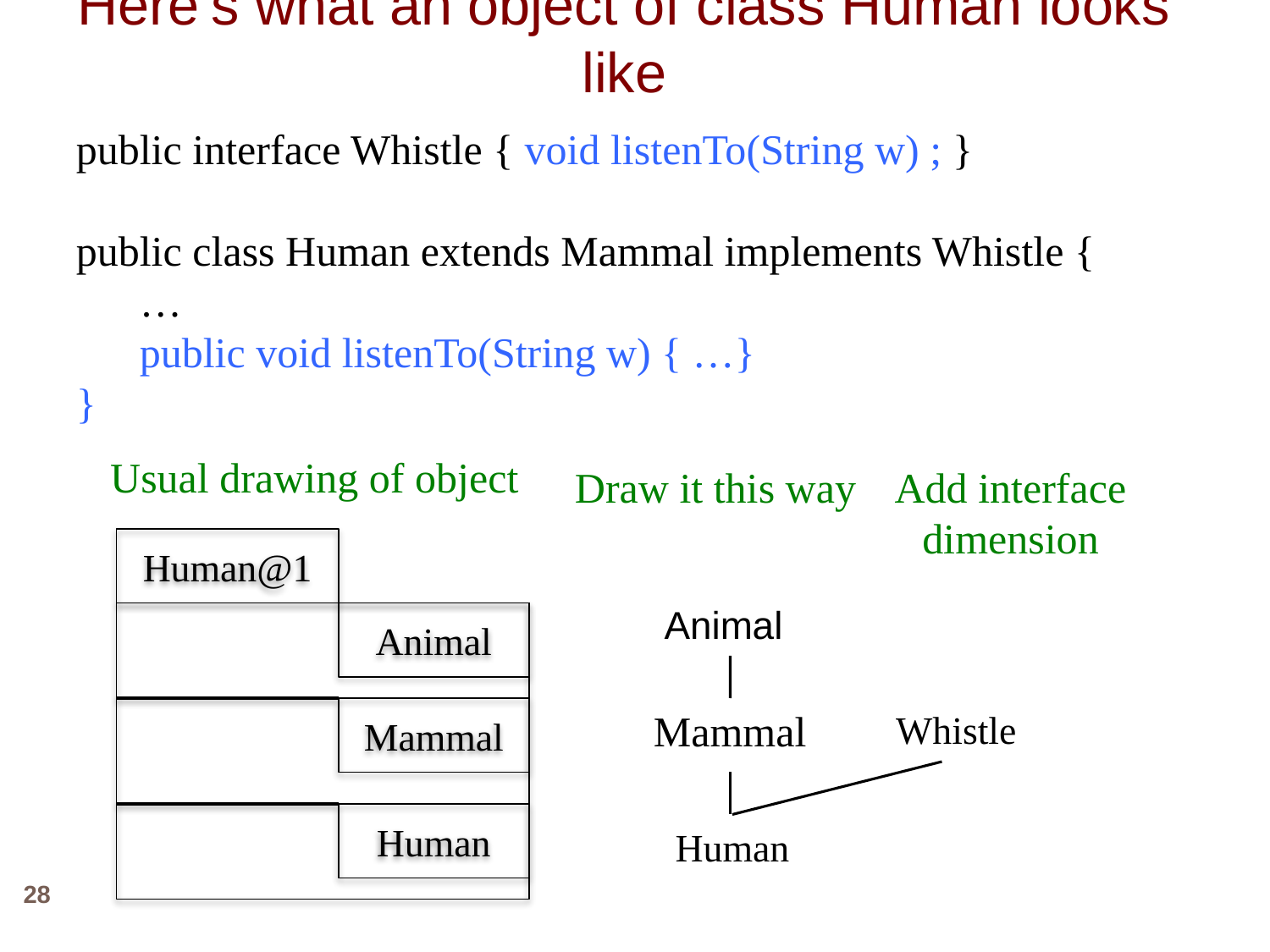

Here’s what an object of class Human looks like
public interface Whistle { void listenTo(String w) ; }

public class Human extends Mammal implements Whistle {
      …
      public void listenTo(String w) { …}
}
Usual drawing of object
Human@1

Animal
Mammal
Human
Draw it this way
Animal
Mammal
Human
Add interface dimension
Whistle
28